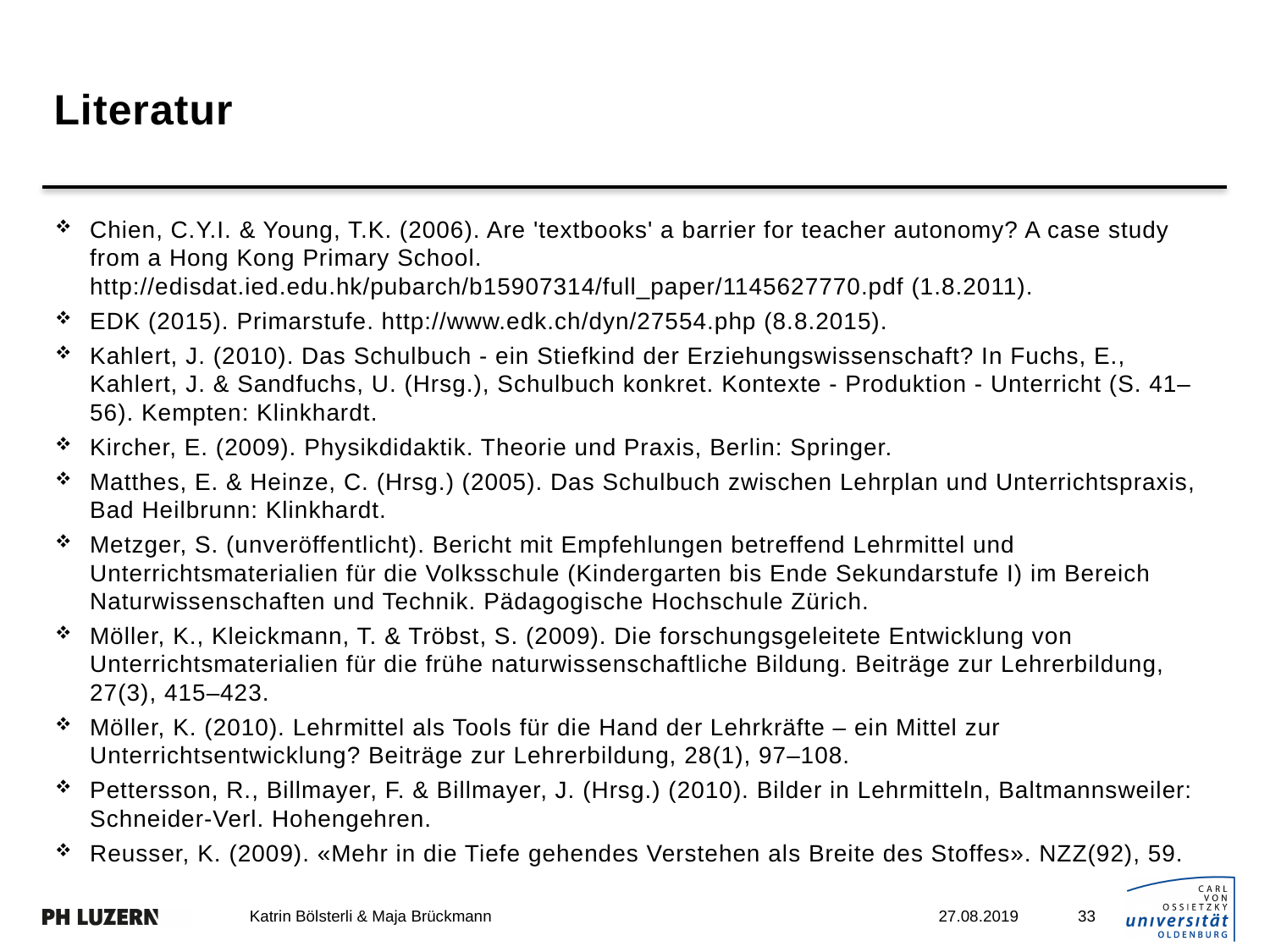

# Literatur
Chien, C.Y.I. & Young, T.K. (2006). Are 'textbooks' a barrier for teacher autonomy? A case study from a Hong Kong Primary School. http://edisdat.ied.edu.hk/pubarch/b15907314/full_paper/1145627770.pdf (1.8.2011).
EDK (2015). Primarstufe. http://www.edk.ch/dyn/27554.php (8.8.2015).
Kahlert, J. (2010). Das Schulbuch - ein Stiefkind der Erziehungswissenschaft? In Fuchs, E., Kahlert, J. & Sandfuchs, U. (Hrsg.), Schulbuch konkret. Kontexte - Produktion - Unterricht (S. 41–56). Kempten: Klinkhardt.
Kircher, E. (2009). Physikdidaktik. Theorie und Praxis, Berlin: Springer.
Matthes, E. & Heinze, C. (Hrsg.) (2005). Das Schulbuch zwischen Lehrplan und Unterrichtspraxis, Bad Heilbrunn: Klinkhardt.
Metzger, S. (unveröffentlicht). Bericht mit Empfehlungen betreffend Lehrmittel und Unterrichtsmaterialien für die Volksschule (Kindergarten bis Ende Sekundarstufe I) im Bereich Naturwissenschaften und Technik. Pädagogische Hochschule Zürich.
Möller, K., Kleickmann, T. & Tröbst, S. (2009). Die forschungsgeleitete Entwicklung von Unterrichtsmaterialien für die frühe naturwissenschaftliche Bildung. Beiträge zur Lehrerbildung, 27(3), 415–423.
Möller, K. (2010). Lehrmittel als Tools für die Hand der Lehrkräfte – ein Mittel zur Unterrichtsentwicklung? Beiträge zur Lehrerbildung, 28(1), 97–108.
Pettersson, R., Billmayer, F. & Billmayer, J. (Hrsg.) (2010). Bilder in Lehrmitteln, Baltmannsweiler: Schneider-Verl. Hohengehren.
Reusser, K. (2009). «Mehr in die Tiefe gehendes Verstehen als Breite des Stoffes». NZZ(92), 59.
33
Katrin Bölsterli & Maja Brückmann
27.08.2019